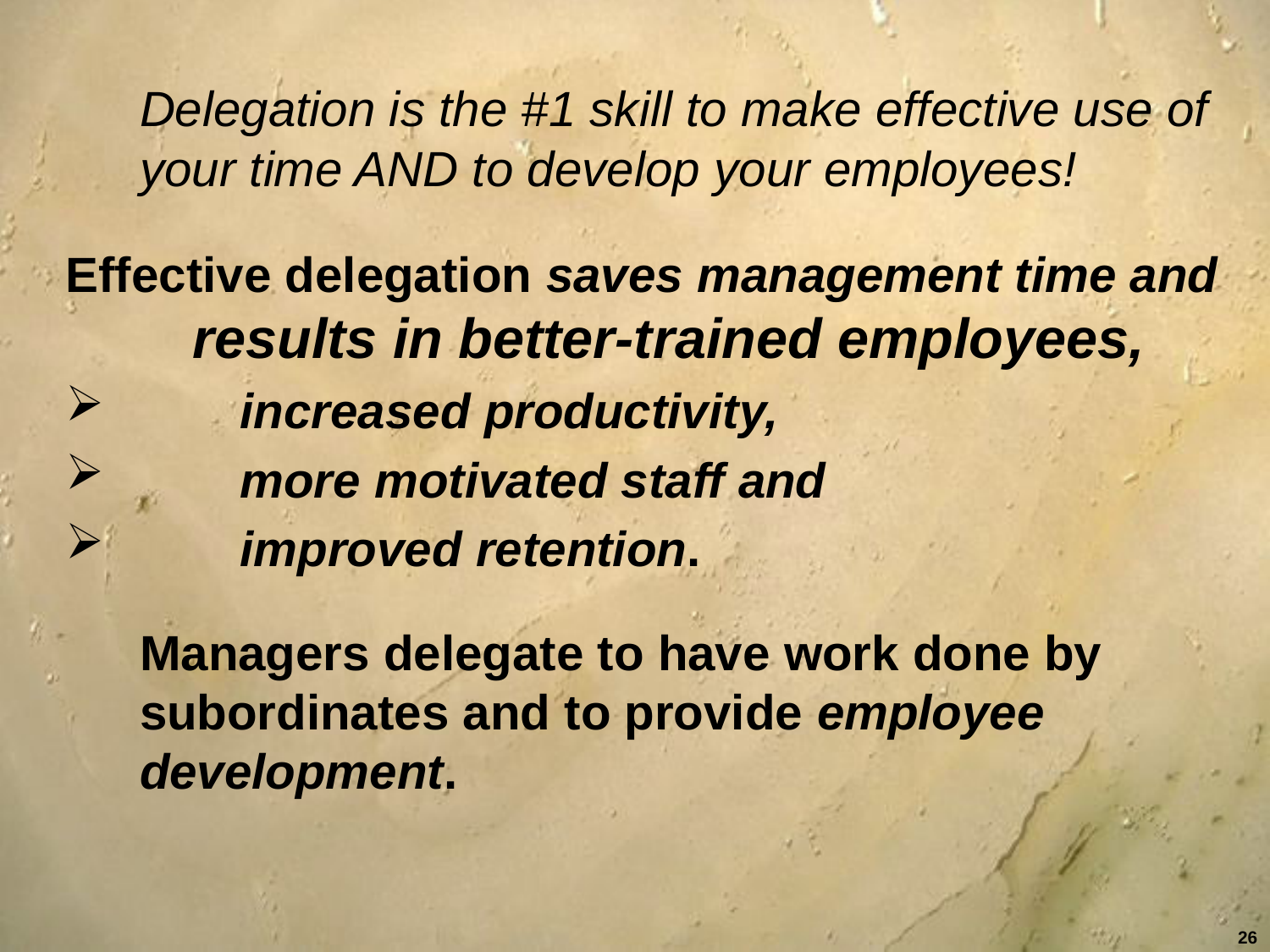

Delegation is the #1 skill to make effective use of your time AND to develop your employees!

Effective delegation saves management time and 	results in better-trained employees,
	increased productivity,
	more motivated staff and
	improved retention.

	Managers delegate to have work done by subordinates and to provide employee development.

26